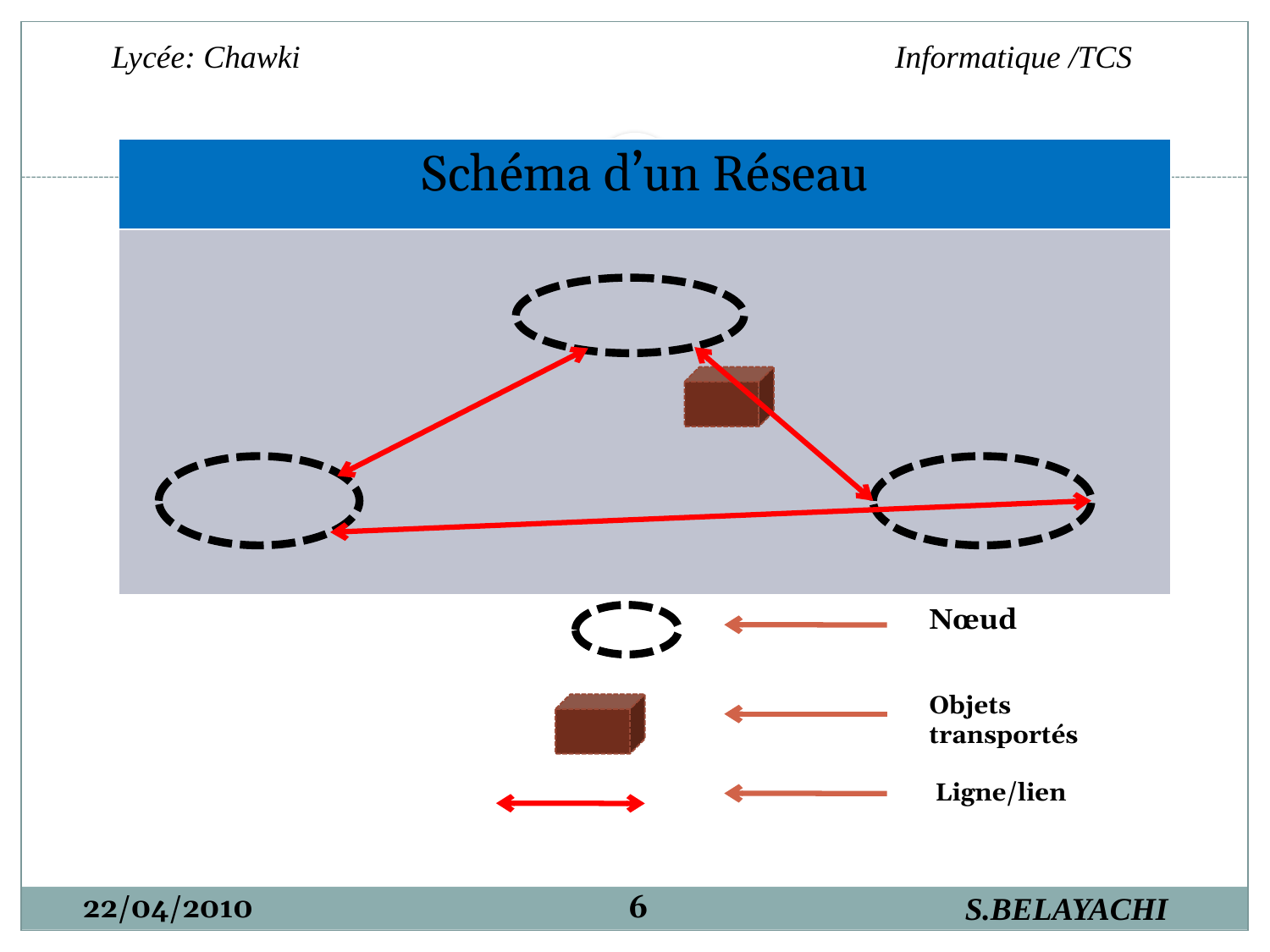

| Schéma d’un Réseau |
| --- |
|  |

Nœud

Objets transportés

Ligne/lien